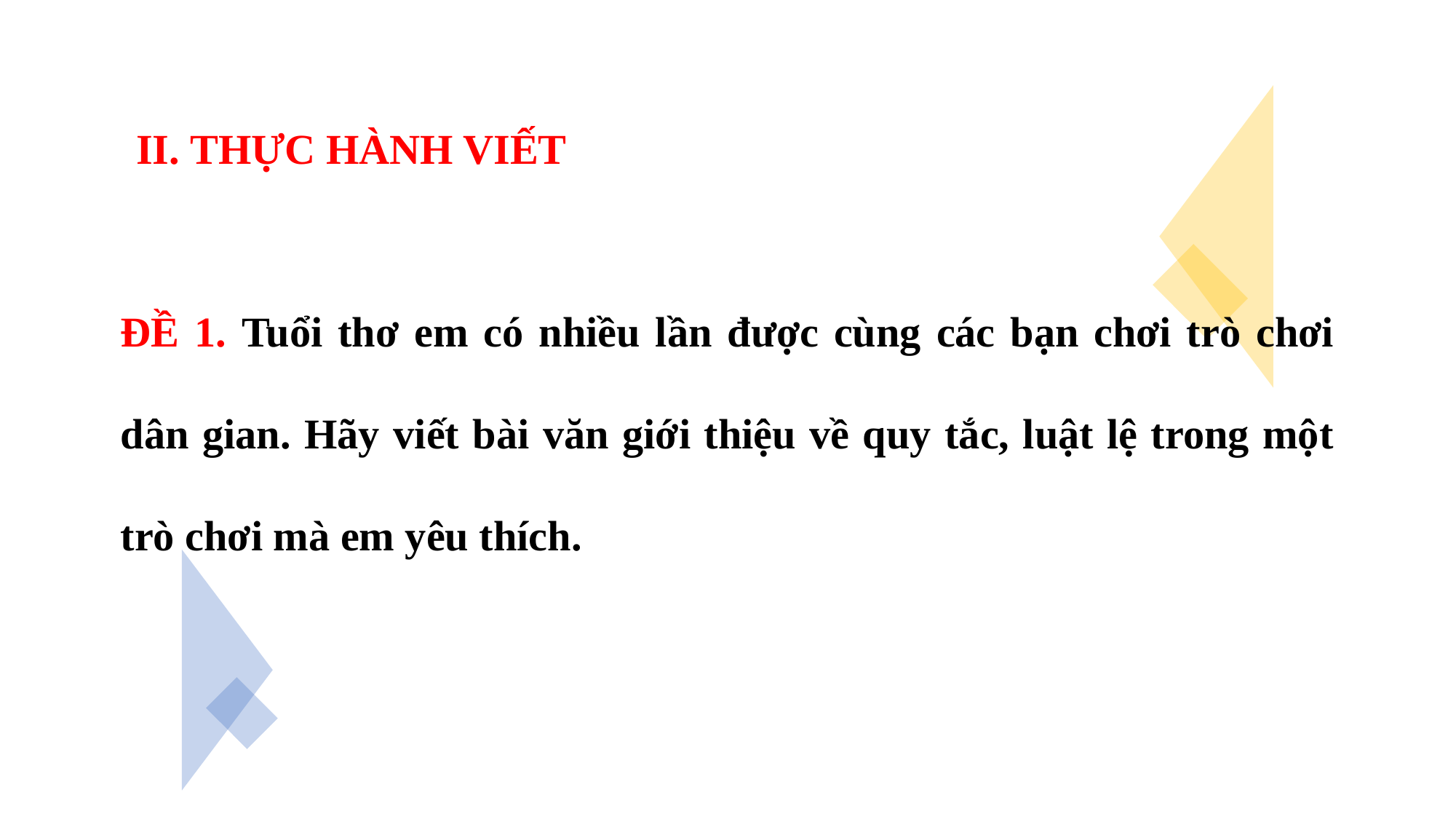

II. THỰC HÀNH VIẾT

ĐỀ 1. Tuổi thơ em có nhiều lần được cùng các bạn chơi trò chơi dân gian. Hãy viết bài văn giới thiệu về quy tắc, luật lệ trong một trò chơi mà em yêu thích.